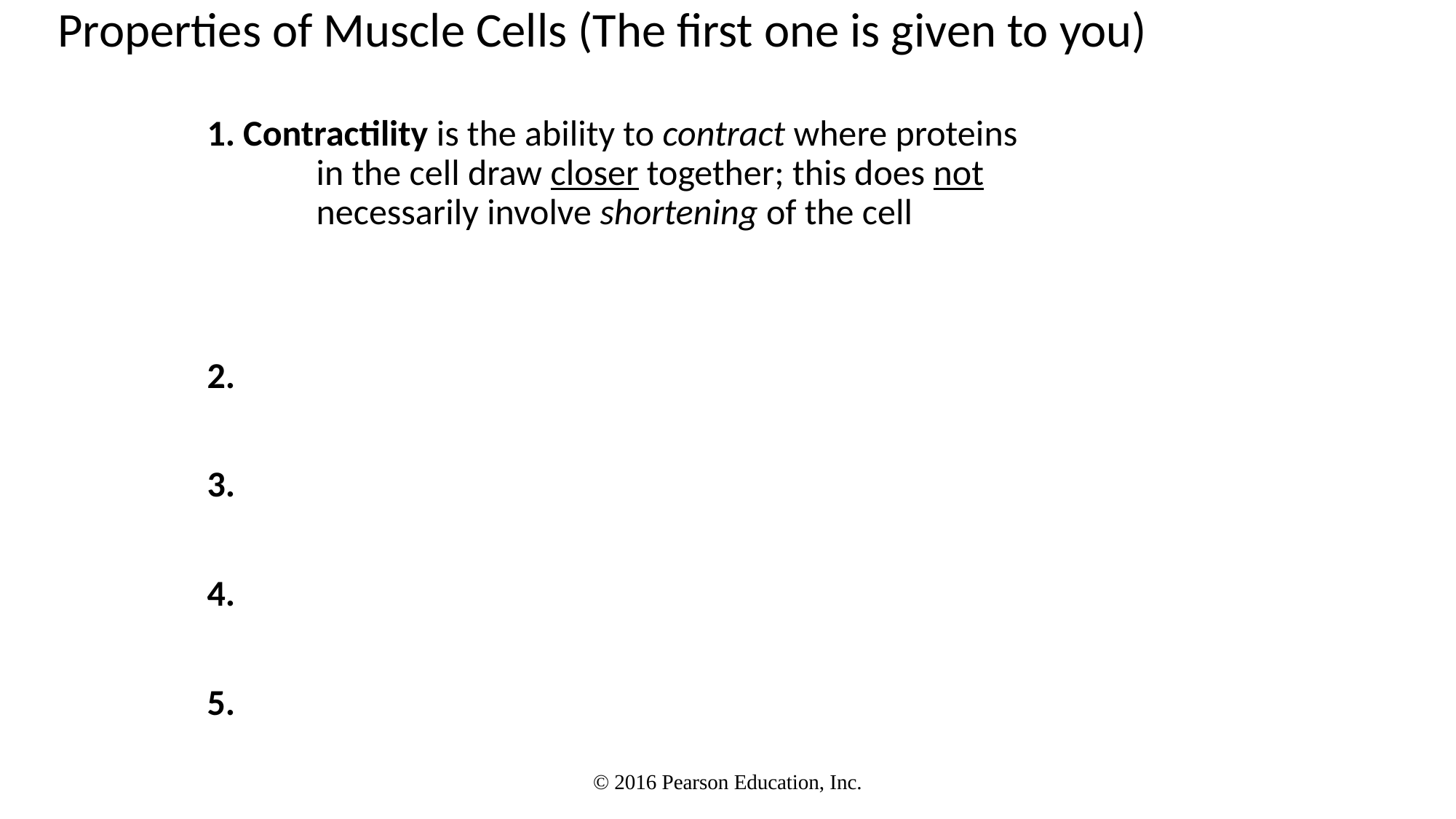

# Properties of Muscle Cells (The first one is given to you)
1. Contractility is the ability to contract where proteins
	in the cell draw closer together; this does not
	necessarily involve shortening of the cell

2.

3.

4.

5.

© 2016 Pearson Education, Inc.